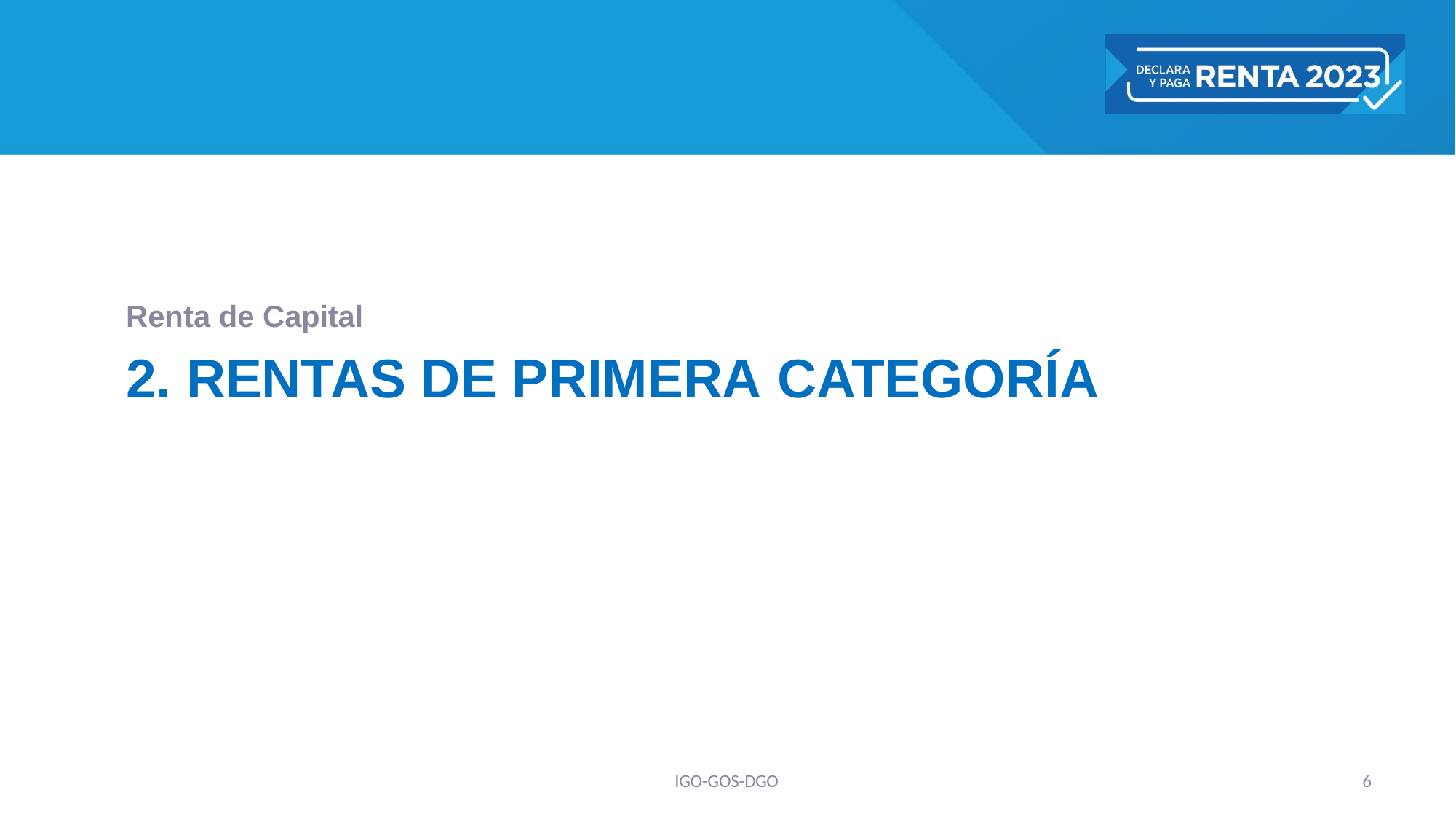

Renta de Capital
2. RENTAS DE PRIMERA CATEGORÍA
IGO-GOS-DGO
6